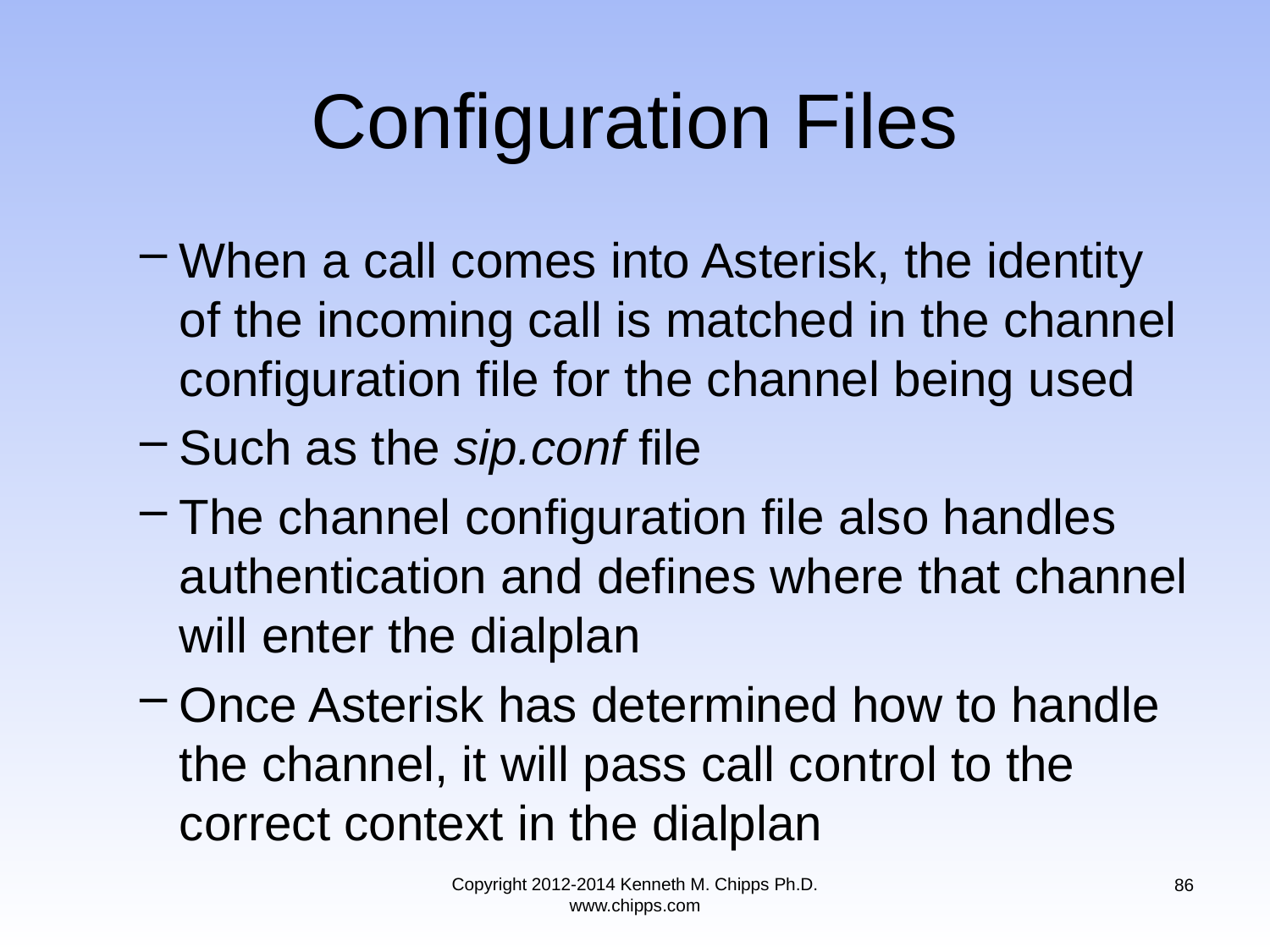

# Configuration Files
When a call comes into Asterisk, the identity of the incoming call is matched in the channel configuration file for the channel being used
Such as the sip.conf file
The channel configuration file also handles authentication and defines where that channel will enter the dialplan
Once Asterisk has determined how to handle the channel, it will pass call control to the correct context in the dialplan
Copyright 2012-2014 Kenneth M. Chipps Ph.D. www.chipps.com
86